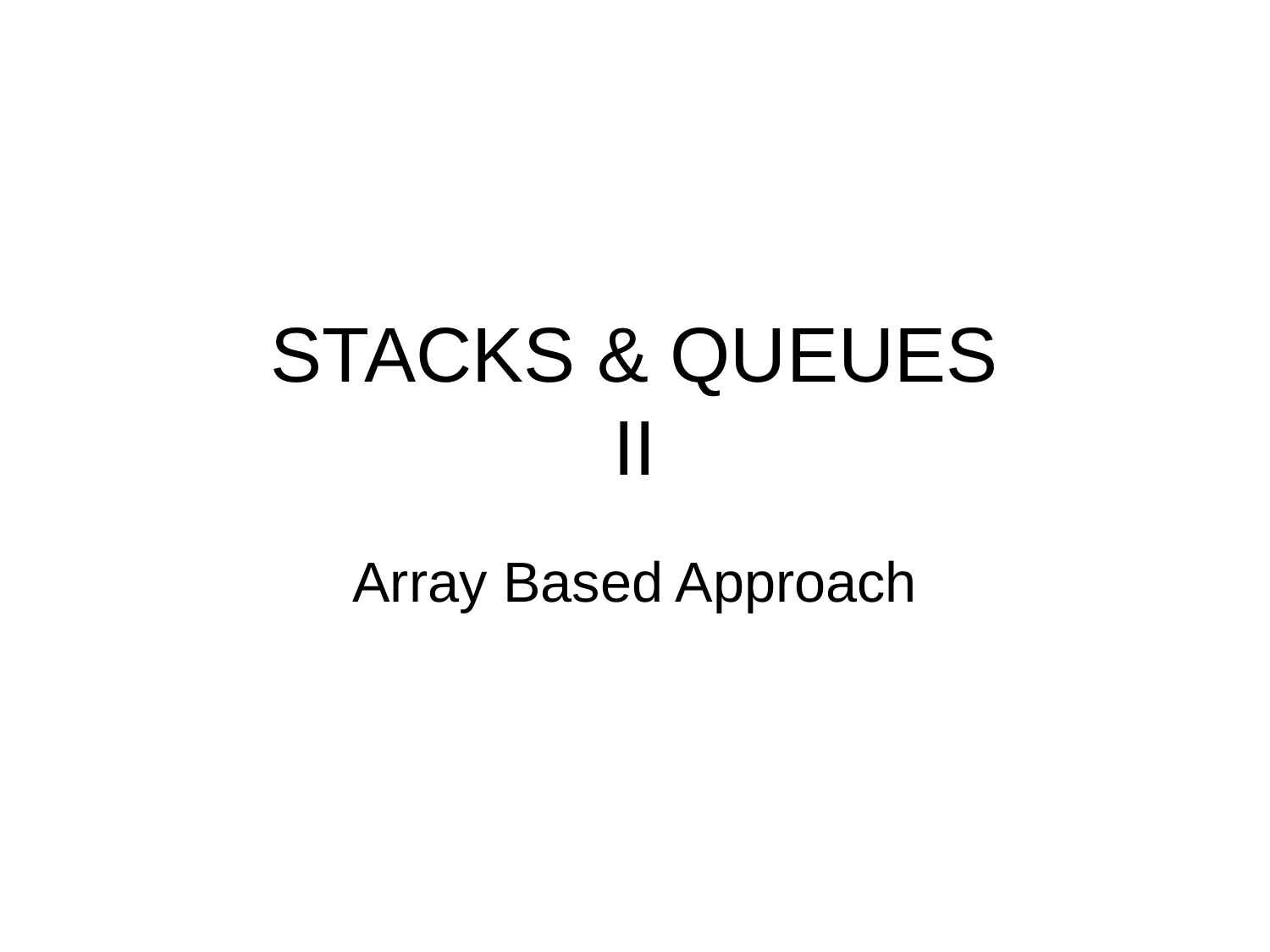

# STACKS & QUEUES II
Array Based Approach